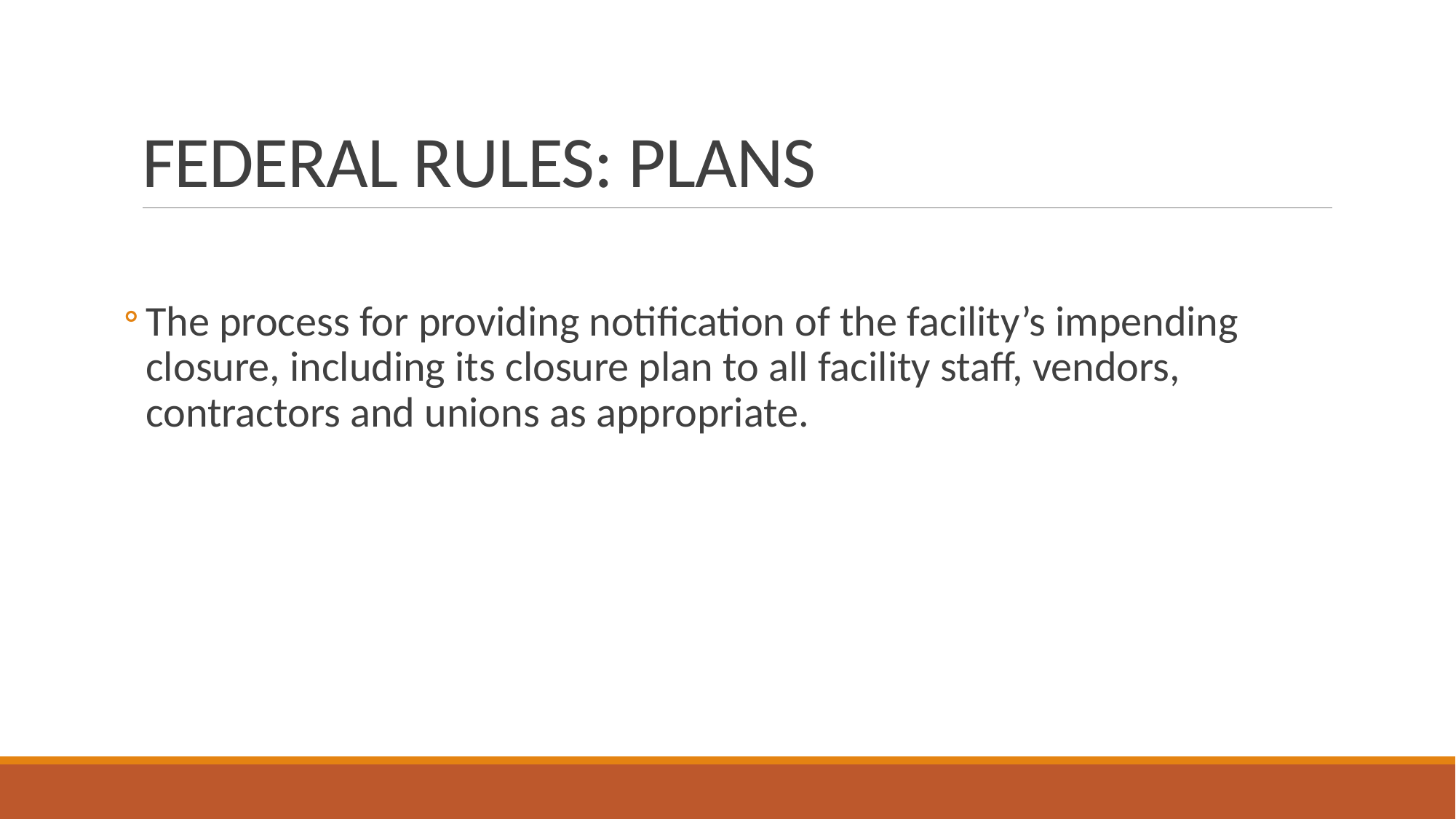

# FEDERAL RULES: PLANS

The process for providing notification of the facility’s impending closure, including its closure plan to all facility staff, vendors, contractors and unions as appropriate.